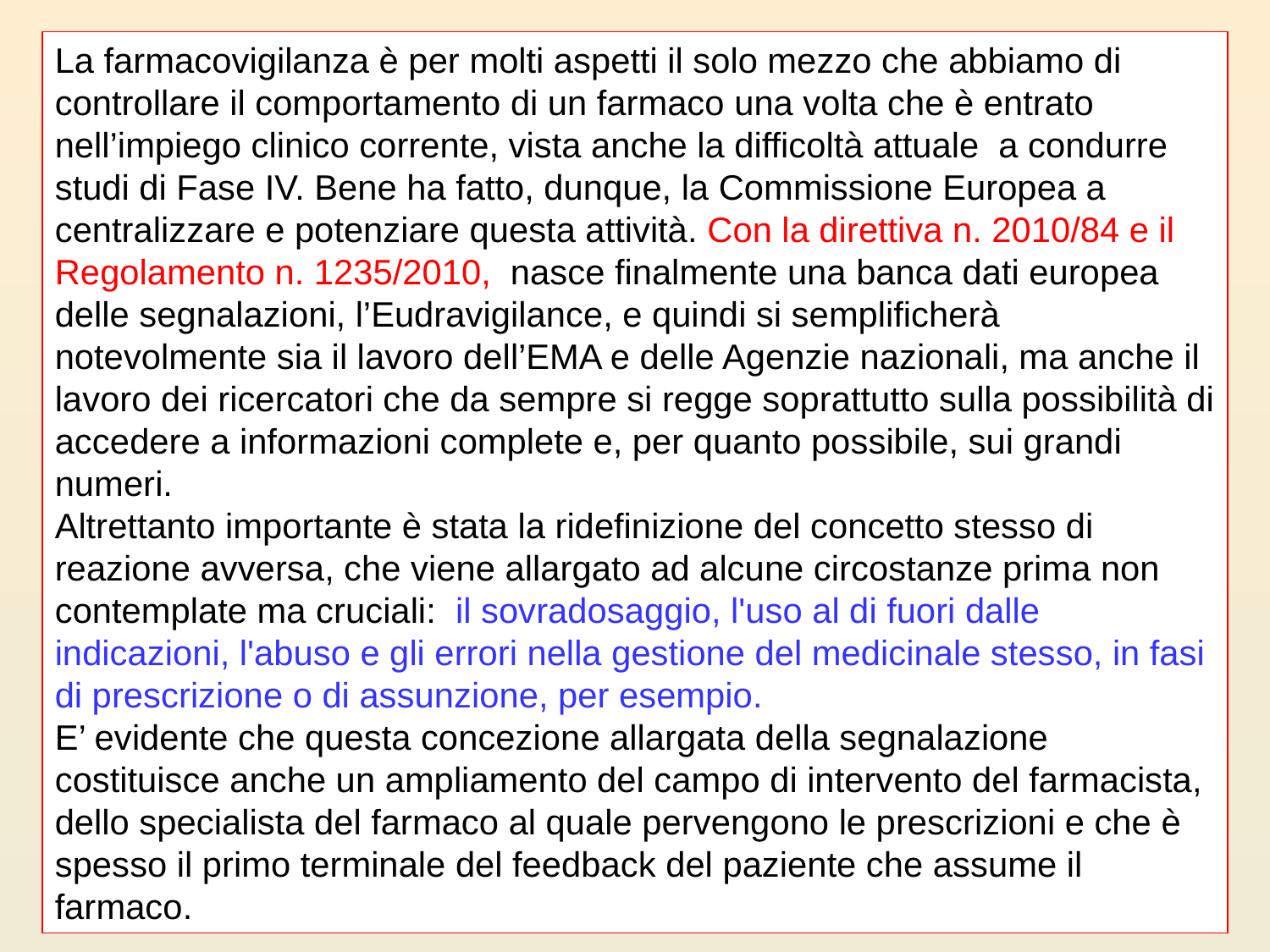

La farmacovigilanza è per molti aspetti il solo mezzo che abbiamo di controllare il comportamento di un farmaco una volta che è entrato nell’impiego clinico corrente, vista anche la difficoltà attuale  a condurre studi di Fase IV. Bene ha fatto, dunque, la Commissione Europea a centralizzare e potenziare questa attività. Con la direttiva n. 2010/84 e il Regolamento n. 1235/2010,  nasce finalmente una banca dati europea delle segnalazioni, l’Eudravigilance, e quindi si semplificherà notevolmente sia il lavoro dell’EMA e delle Agenzie nazionali, ma anche il lavoro dei ricercatori che da sempre si regge soprattutto sulla possibilità di accedere a informazioni complete e, per quanto possibile, sui grandi numeri.
Altrettanto importante è stata la ridefinizione del concetto stesso di reazione avversa, che viene allargato ad alcune circostanze prima non contemplate ma cruciali:  il sovradosaggio, l'uso al di fuori dalle indicazioni, l'abuso e gli errori nella gestione del medicinale stesso, in fasi di prescrizione o di assunzione, per esempio.
E’ evidente che questa concezione allargata della segnalazione costituisce anche un ampliamento del campo di intervento del farmacista, dello specialista del farmaco al quale pervengono le prescrizioni e che è spesso il primo terminale del feedback del paziente che assume il farmaco.